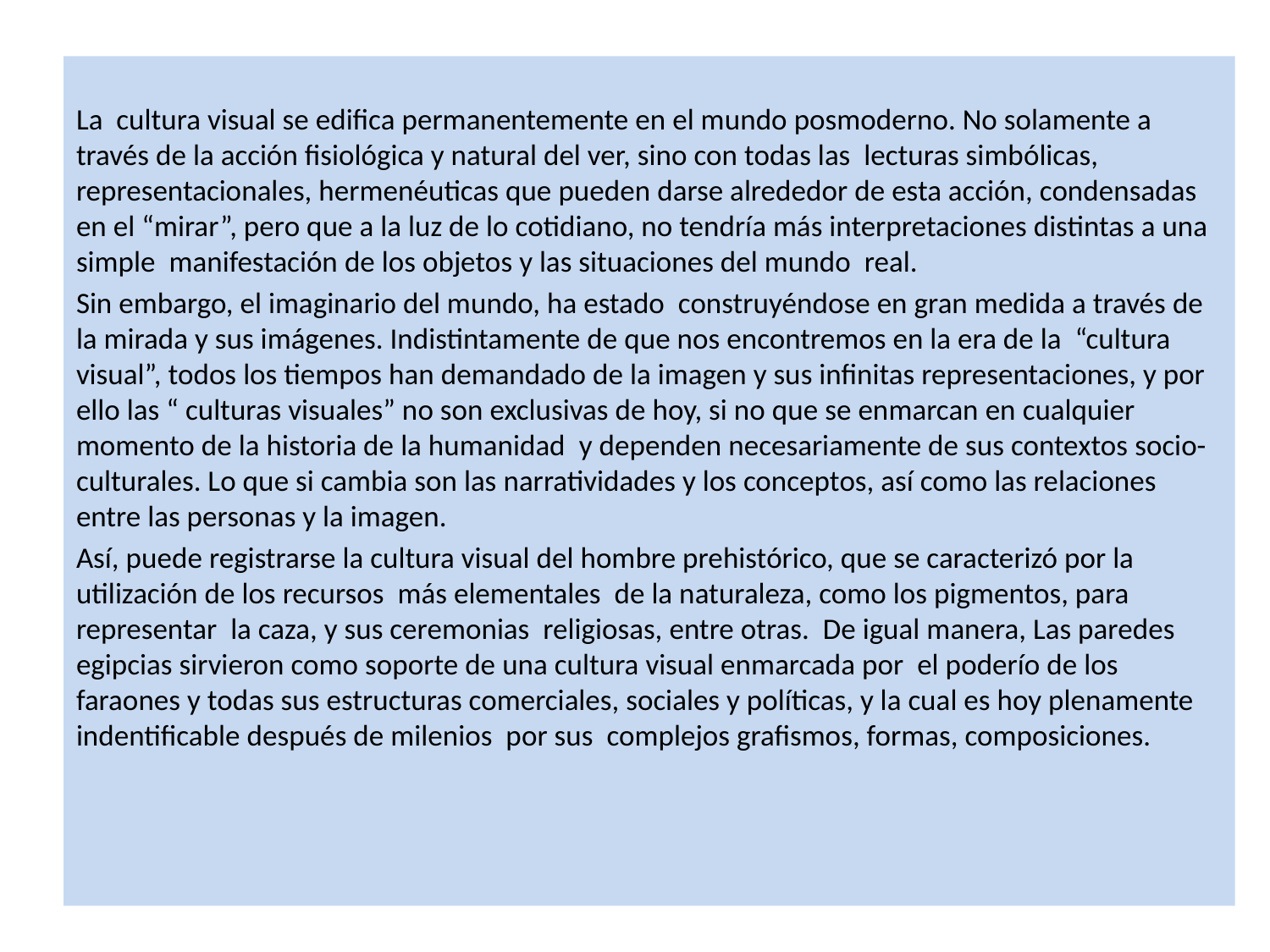

La  cultura visual se edifica permanentemente en el mundo posmoderno. No solamente a través de la acción fisiológica y natural del ver, sino con todas las  lecturas simbólicas, representacionales, hermenéuticas que pueden darse alrededor de esta acción, condensadas en el “mirar”, pero que a la luz de lo cotidiano, no tendría más interpretaciones distintas a una simple  manifestación de los objetos y las situaciones del mundo  real.
Sin embargo, el imaginario del mundo, ha estado  construyéndose en gran medida a través de la mirada y sus imágenes. Indistintamente de que nos encontremos en la era de la  “cultura visual”, todos los tiempos han demandado de la imagen y sus infinitas representaciones, y por ello las “ culturas visuales” no son exclusivas de hoy, si no que se enmarcan en cualquier momento de la historia de la humanidad  y dependen necesariamente de sus contextos socio-culturales. Lo que si cambia son las narratividades y los conceptos, así como las relaciones entre las personas y la imagen.
Así, puede registrarse la cultura visual del hombre prehistórico, que se caracterizó por la utilización de los recursos  más elementales  de la naturaleza, como los pigmentos, para representar  la caza, y sus ceremonias  religiosas, entre otras.  De igual manera, Las paredes egipcias sirvieron como soporte de una cultura visual enmarcada por  el poderío de los faraones y todas sus estructuras comerciales, sociales y políticas, y la cual es hoy plenamente indentificable después de milenios  por sus  complejos grafismos, formas, composiciones.